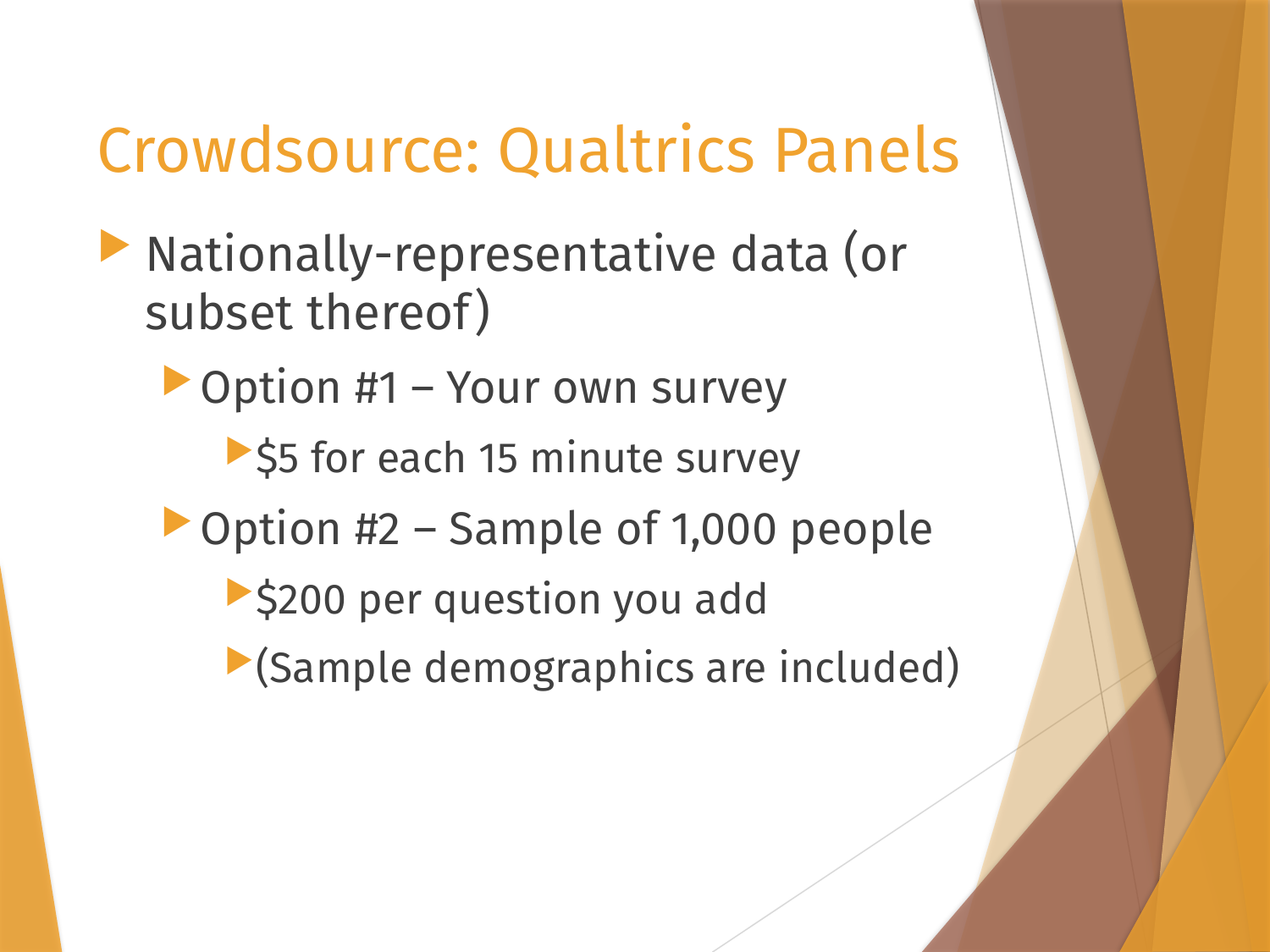

# Crowdsource: Qualtrics Panels
Nationally-representative data (or subset thereof)
Option #1 – Your own survey
$5 for each 15 minute survey
Option #2 – Sample of 1,000 people
$200 per question you add
(Sample demographics are included)